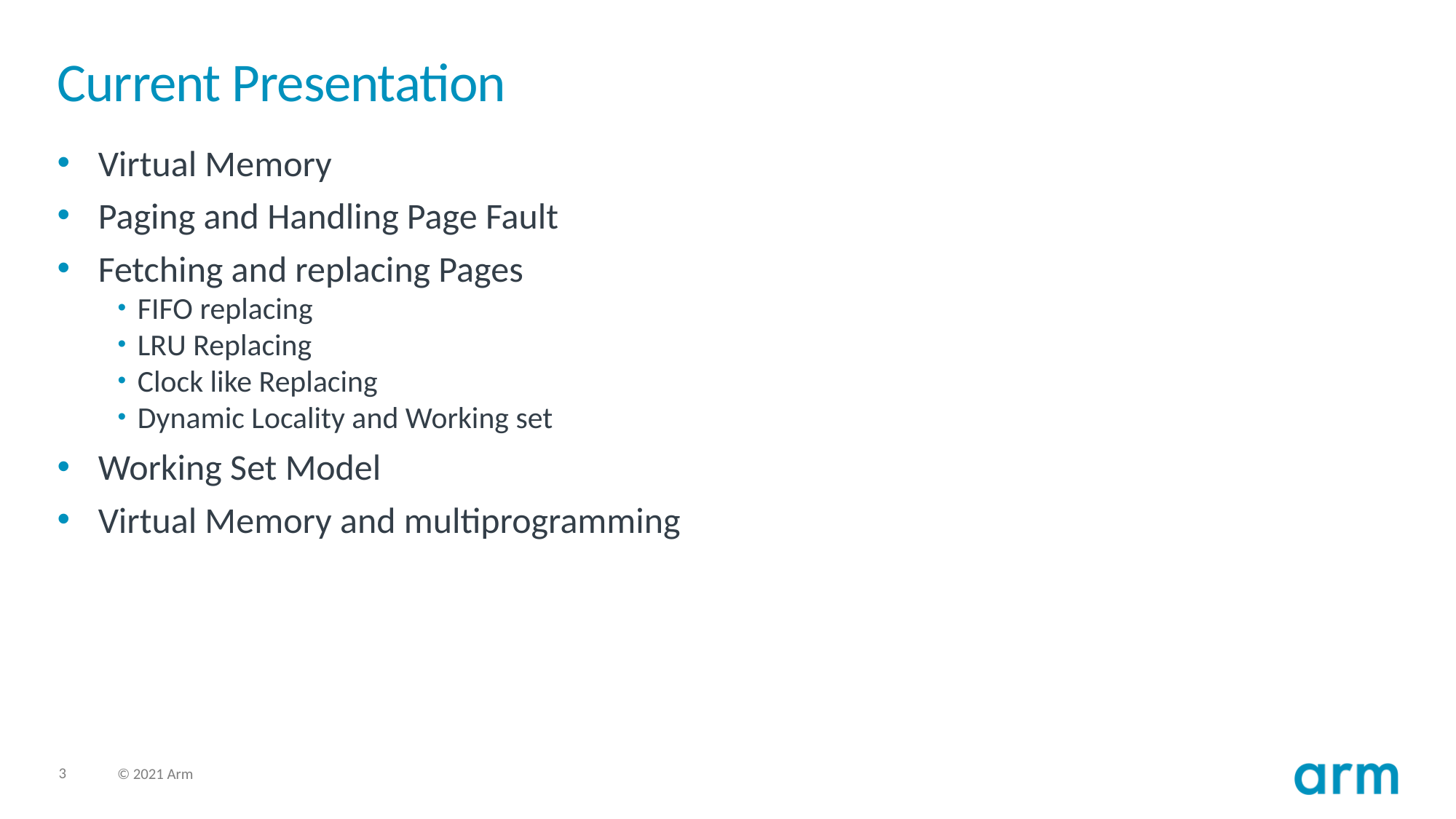

# Current Presentation
Virtual Memory
Paging and Handling Page Fault
Fetching and replacing Pages
FIFO replacing
LRU Replacing
Clock like Replacing
Dynamic Locality and Working set
Working Set Model
Virtual Memory and multiprogramming